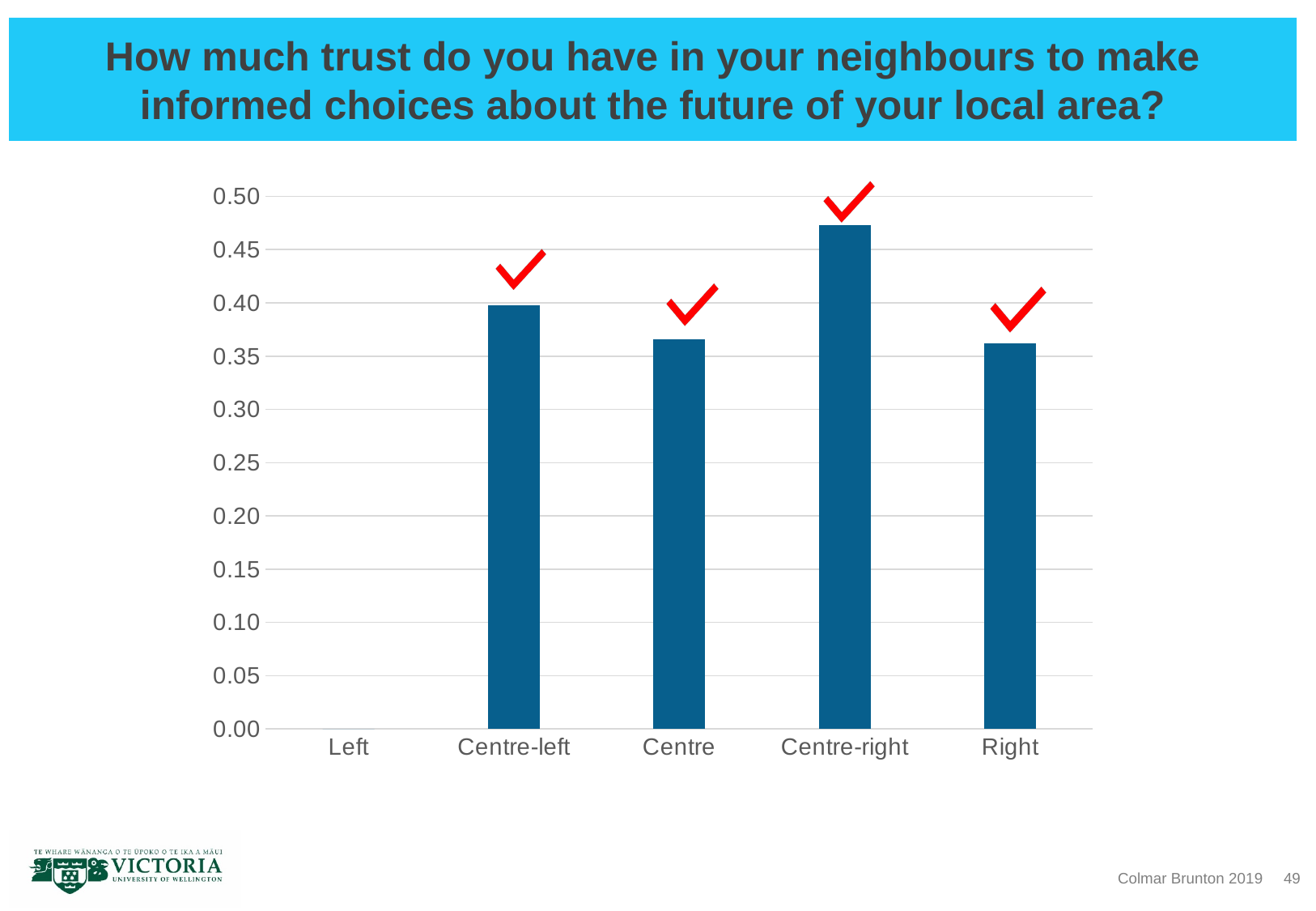

# How much trust do you have in your neighbours to make informed choices about the future of your local area?

### Chart

| Category |  |
|---|---|
| Left | 0.0 |
| Centre-left | 0.3973550486732977 |
| Centre | 0.36558208103900125 |
| Centre-right | 0.47273544961940306 |
| Right | 0.3616555352279663 |